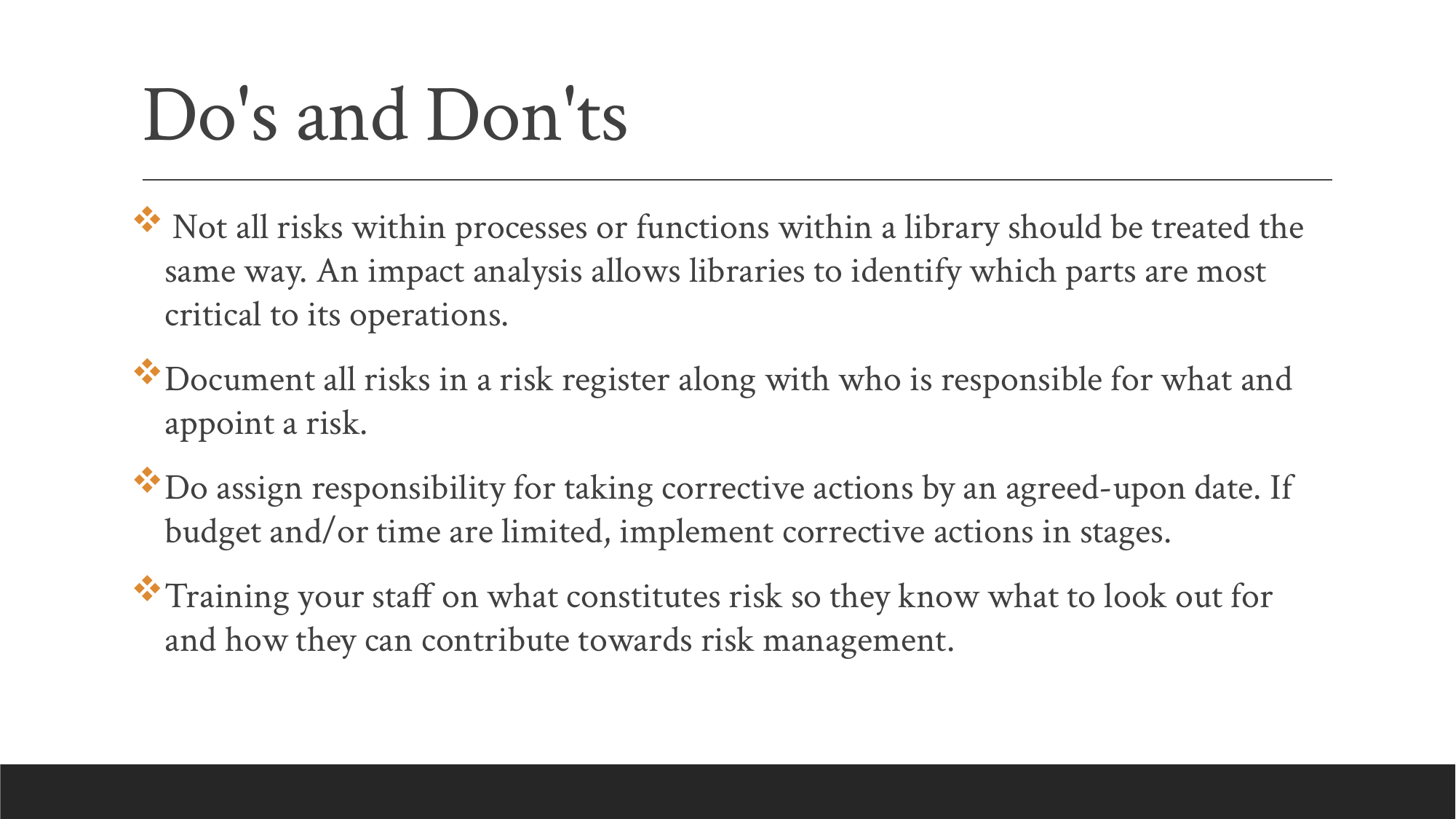

# Do's and Don'ts
 Not all risks within processes or functions within a library should be treated the same way. An impact analysis allows libraries to identify which parts are most critical to its operations.
Document all risks in a risk register along with who is responsible for what and appoint a risk.
Do assign responsibility for taking corrective actions by an agreed-upon date. If budget and/or time are limited, implement corrective actions in stages.
Training your staff on what constitutes risk so they know what to look out for and how they can contribute towards risk management.